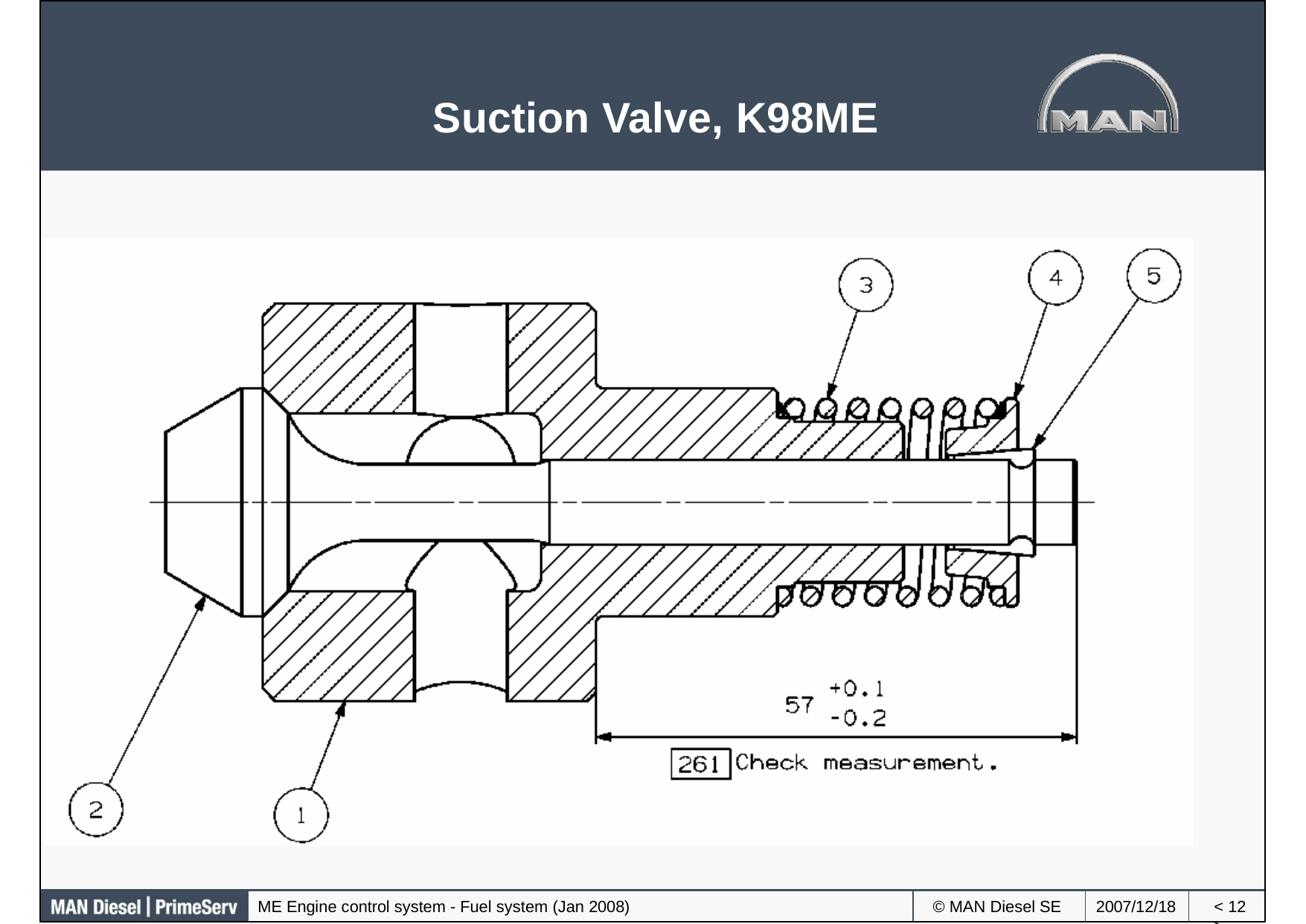

Suction Valve, K98ME

ME Engine control system - Fuel system (Jan 2008)
© MAN Diesel SE
2007/12/18
< 12 >